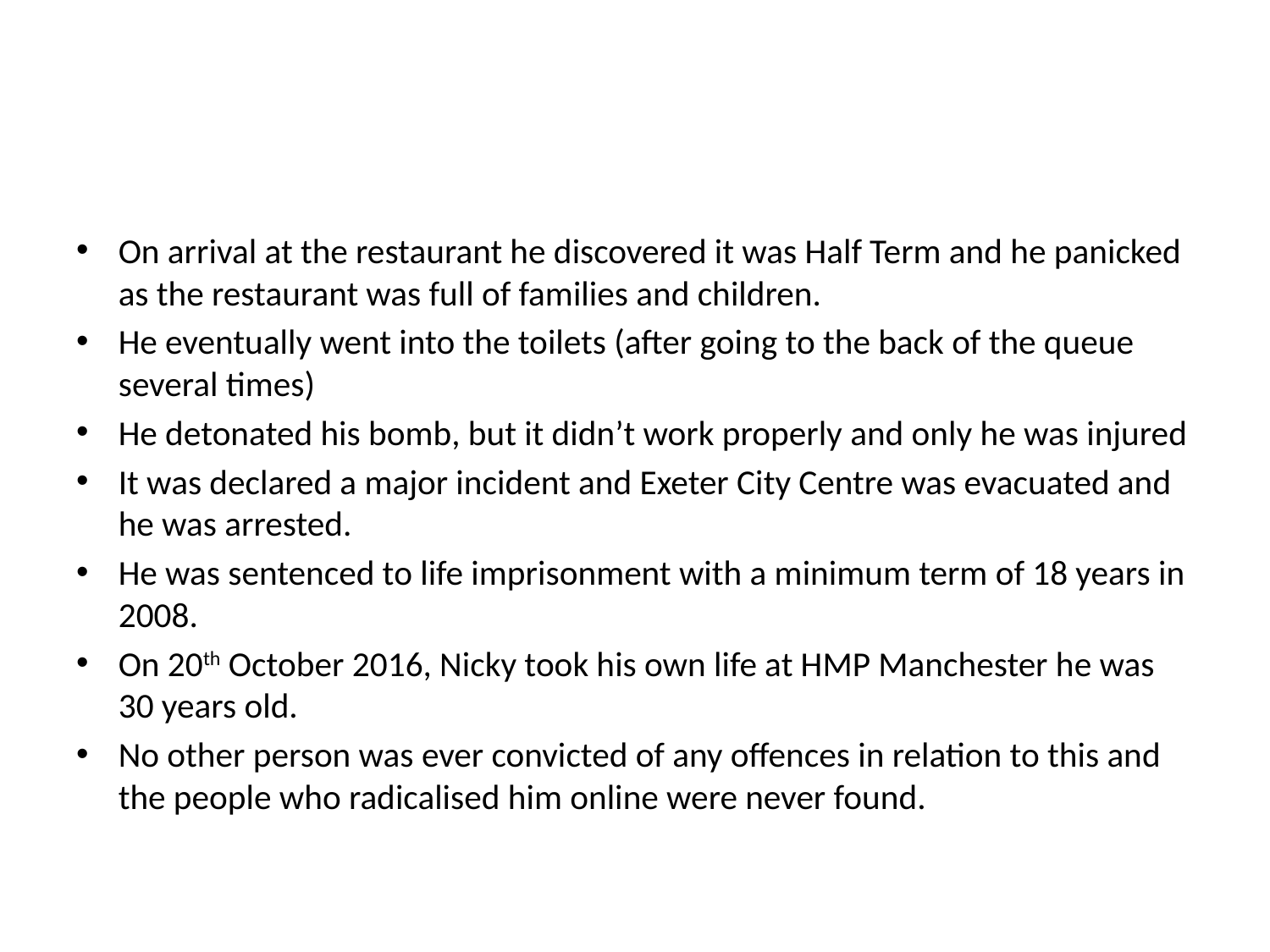

#
On arrival at the restaurant he discovered it was Half Term and he panicked as the restaurant was full of families and children.
He eventually went into the toilets (after going to the back of the queue several times)
He detonated his bomb, but it didn’t work properly and only he was injured
It was declared a major incident and Exeter City Centre was evacuated and he was arrested.
He was sentenced to life imprisonment with a minimum term of 18 years in 2008.
On 20th October 2016, Nicky took his own life at HMP Manchester he was 30 years old.
No other person was ever convicted of any offences in relation to this and the people who radicalised him online were never found.